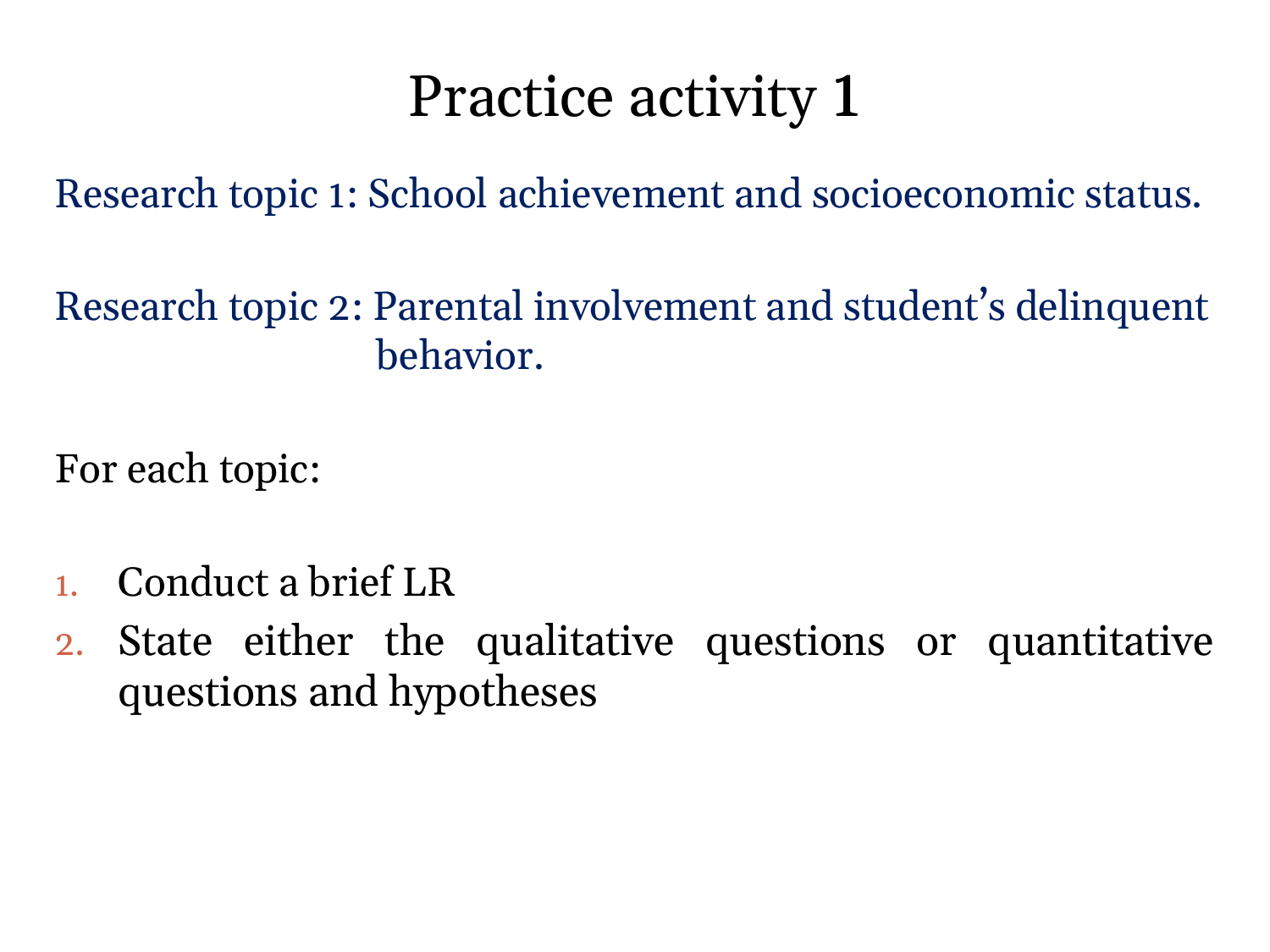

Practice activity 1
Research topic 1: School achievement and socioeconomic status.

Research topic 2: Parental involvement and student’s delinquent 		       behavior.

For each topic:

Conduct a brief LR
State either the qualitative questions or quantitative questions and hypotheses